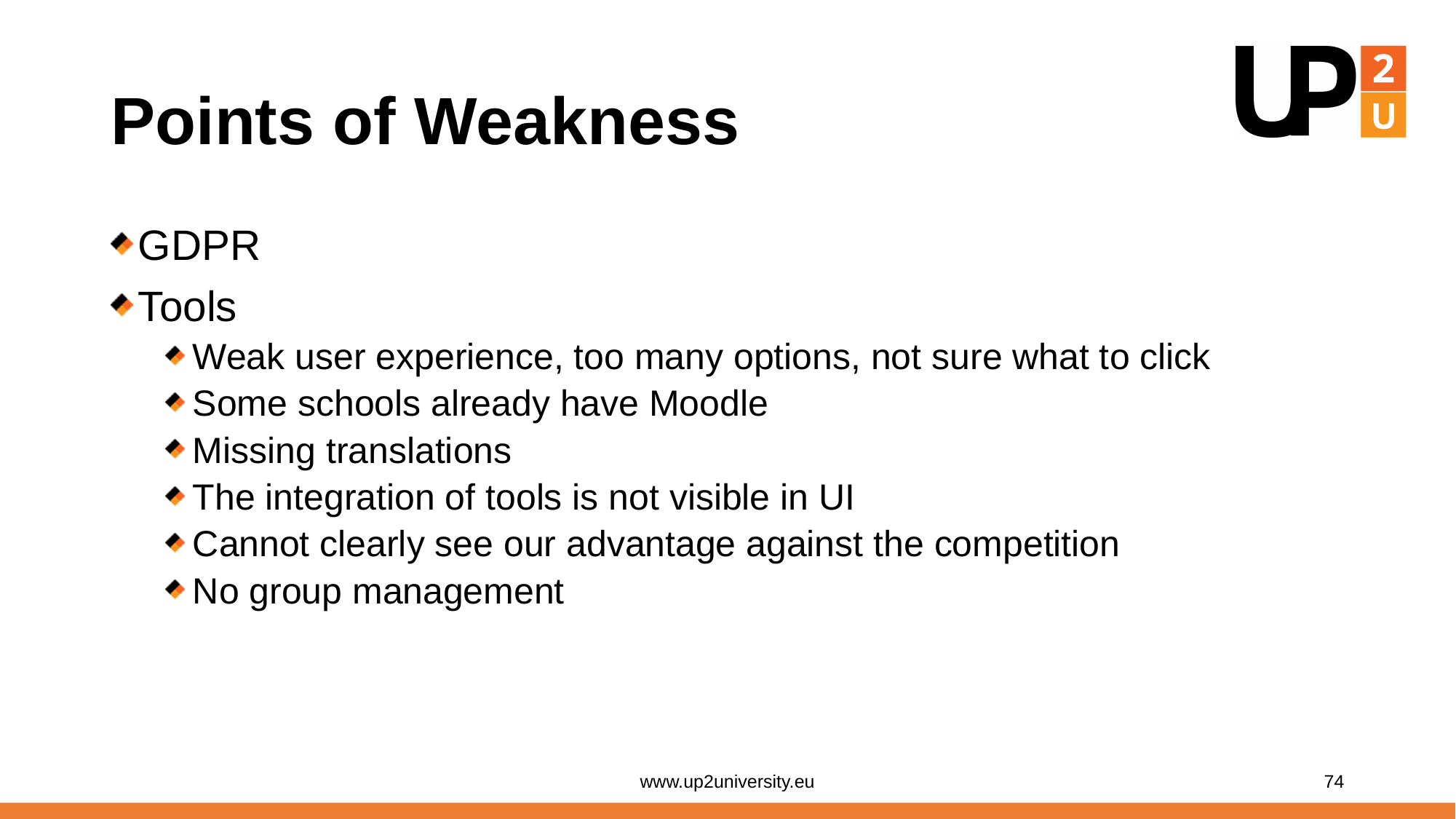

# Points of Weakness
GDPR
Tools
Weak user experience, too many options, not sure what to click
Some schools already have Moodle
Missing translations
The integration of tools is not visible in UI
Cannot clearly see our advantage against the competition
No group management
www.up2university.eu
74